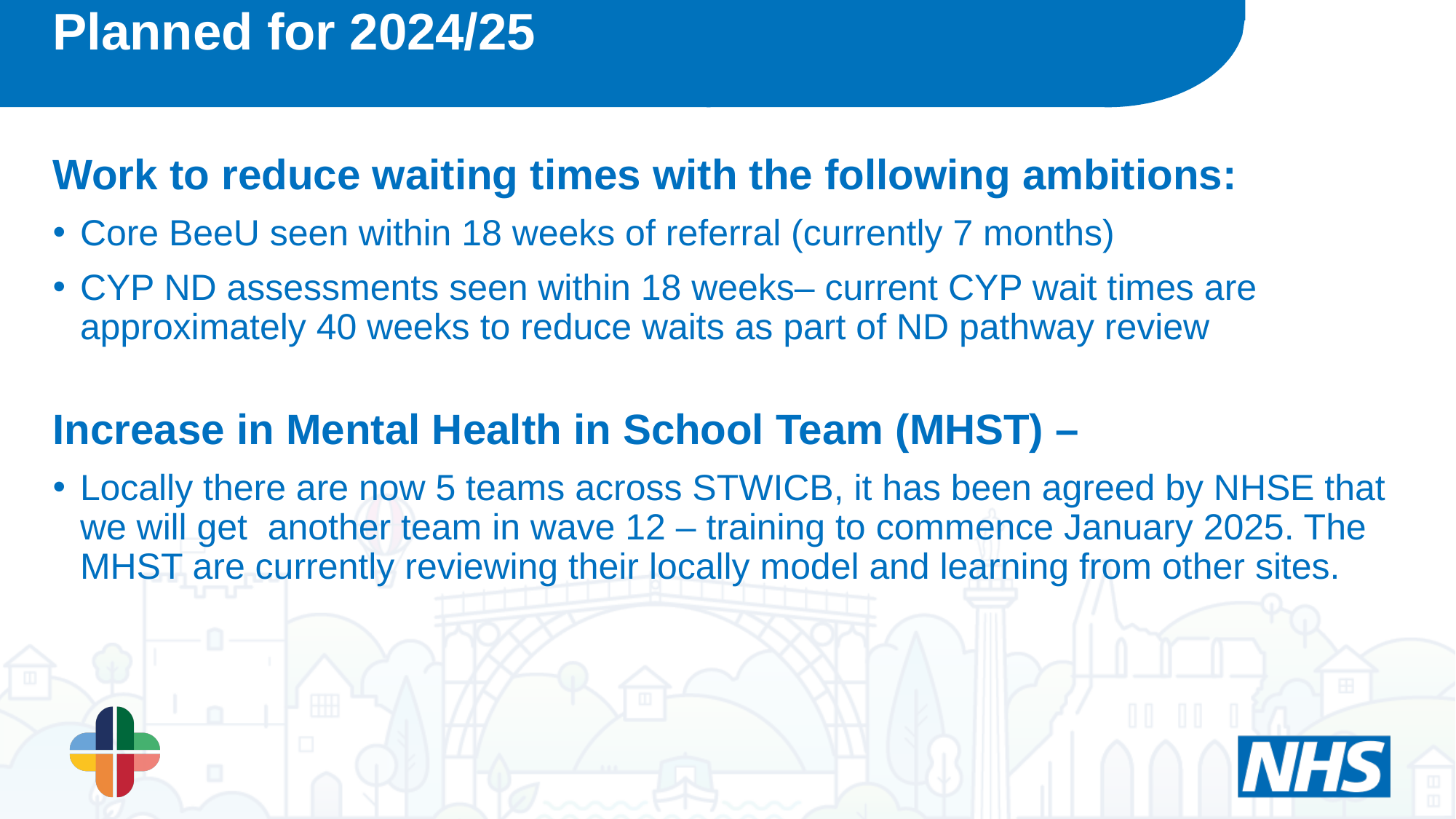

Planned for 2024/25
Work to reduce waiting times with the following ambitions:
Core BeeU seen within 18 weeks of referral (currently 7 months)
CYP ND assessments seen within 18 weeks– current CYP wait times are approximately 40 weeks to reduce waits as part of ND pathway review
Increase in Mental Health in School Team (MHST) –
Locally there are now 5 teams across STWICB, it has been agreed by NHSE that we will get  another team in wave 12 – training to commence January 2025. The MHST are currently reviewing their locally model and learning from other sites.